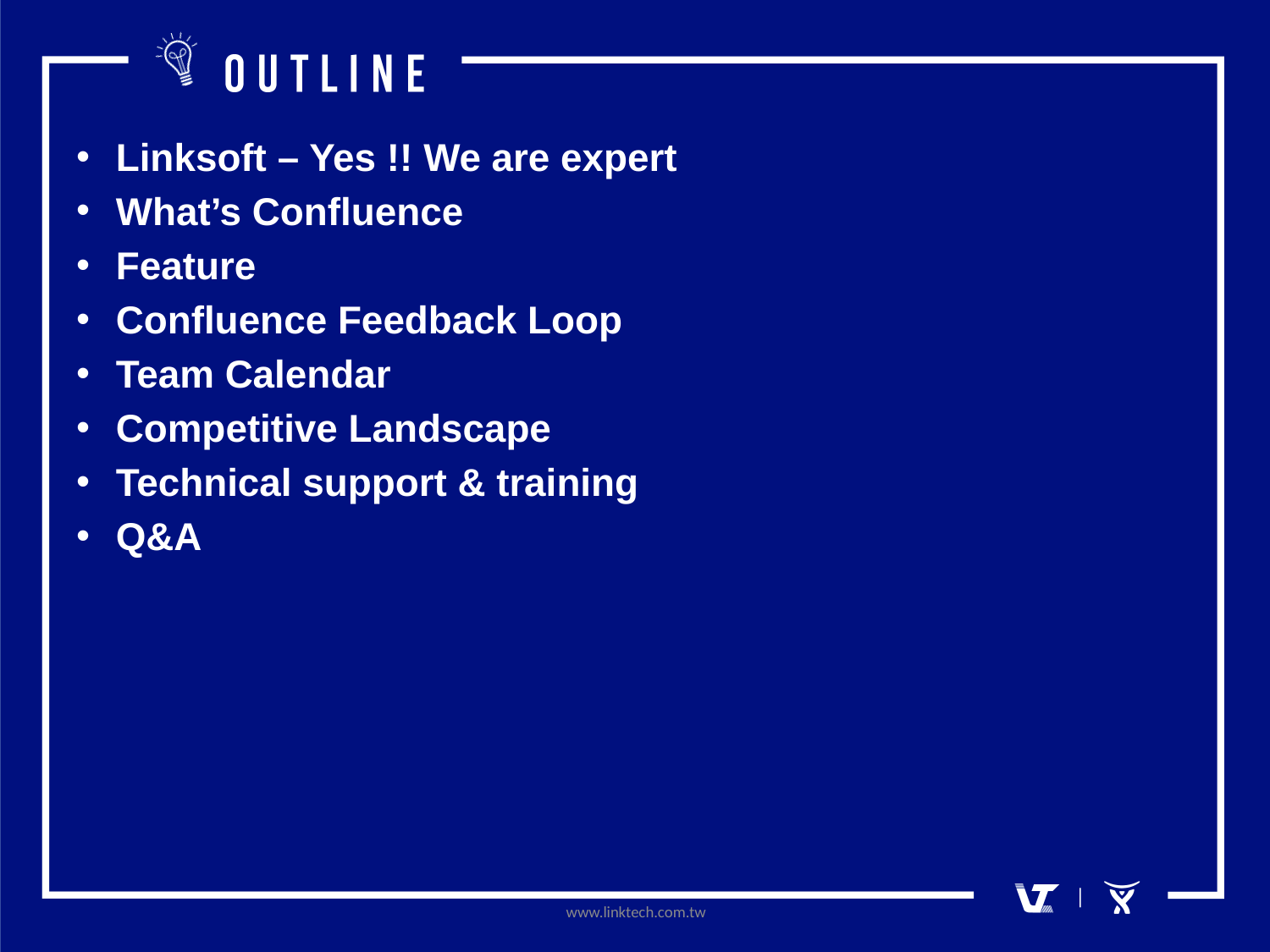

Linksoft – Yes !! We are expert
What’s Confluence
Feature
Confluence Feedback Loop
Team Calendar
Competitive Landscape
Technical support & training
Q&A

www.linktech.com.tw